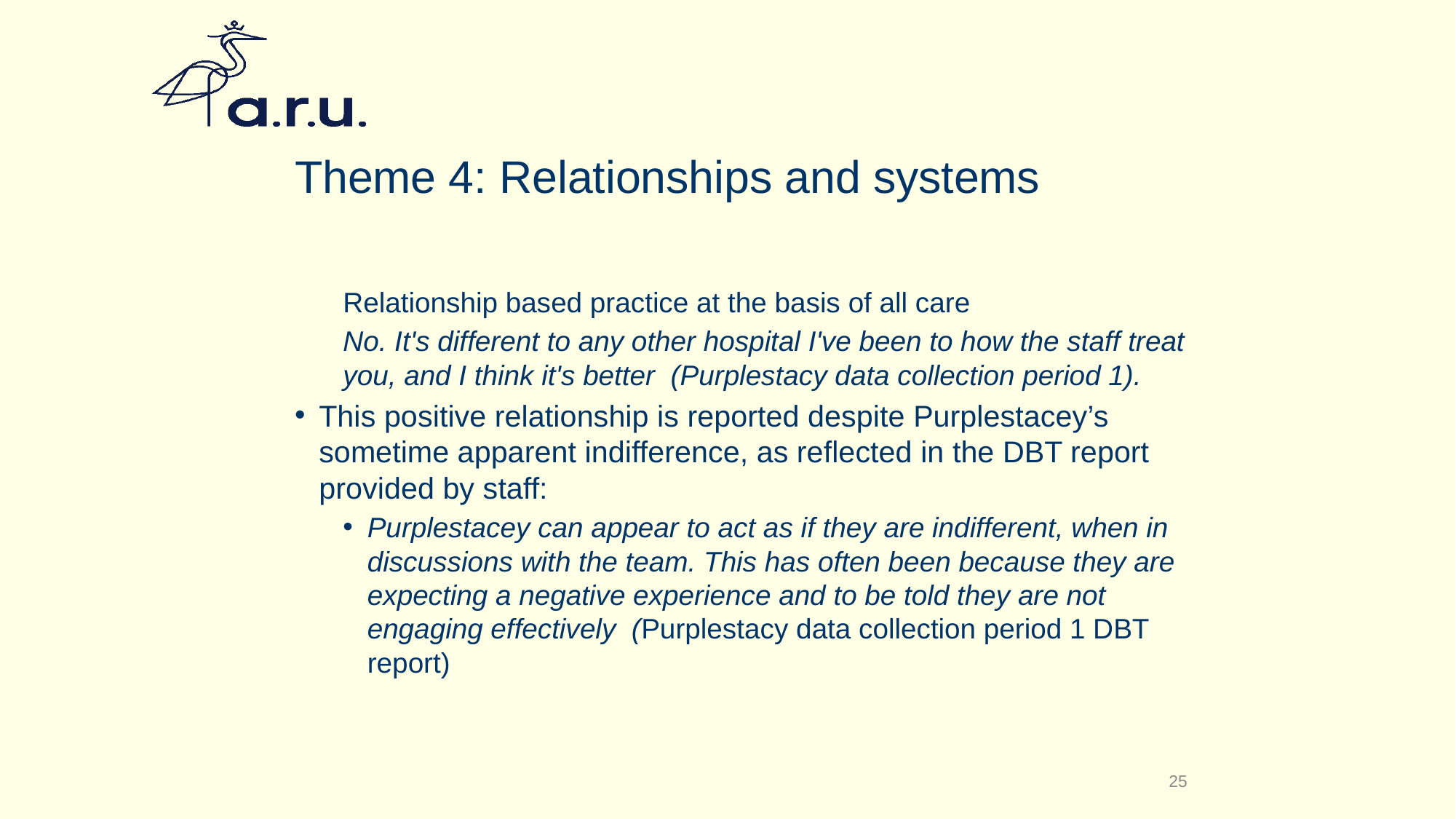

# Theme 4: Relationships and systems
Relationship based practice at the basis of all care
No. It's different to any other hospital I've been to how the staff treat you, and I think it's better  (Purplestacy data collection period 1).
This positive relationship is reported despite Purplestacey’s sometime apparent indifference, as reflected in the DBT report provided by staff:
Purplestacey can appear to act as if they are indifferent, when in discussions with the team. This has often been because they are expecting a negative experience and to be told they are not engaging effectively  (Purplestacy data collection period 1 DBT report)

25